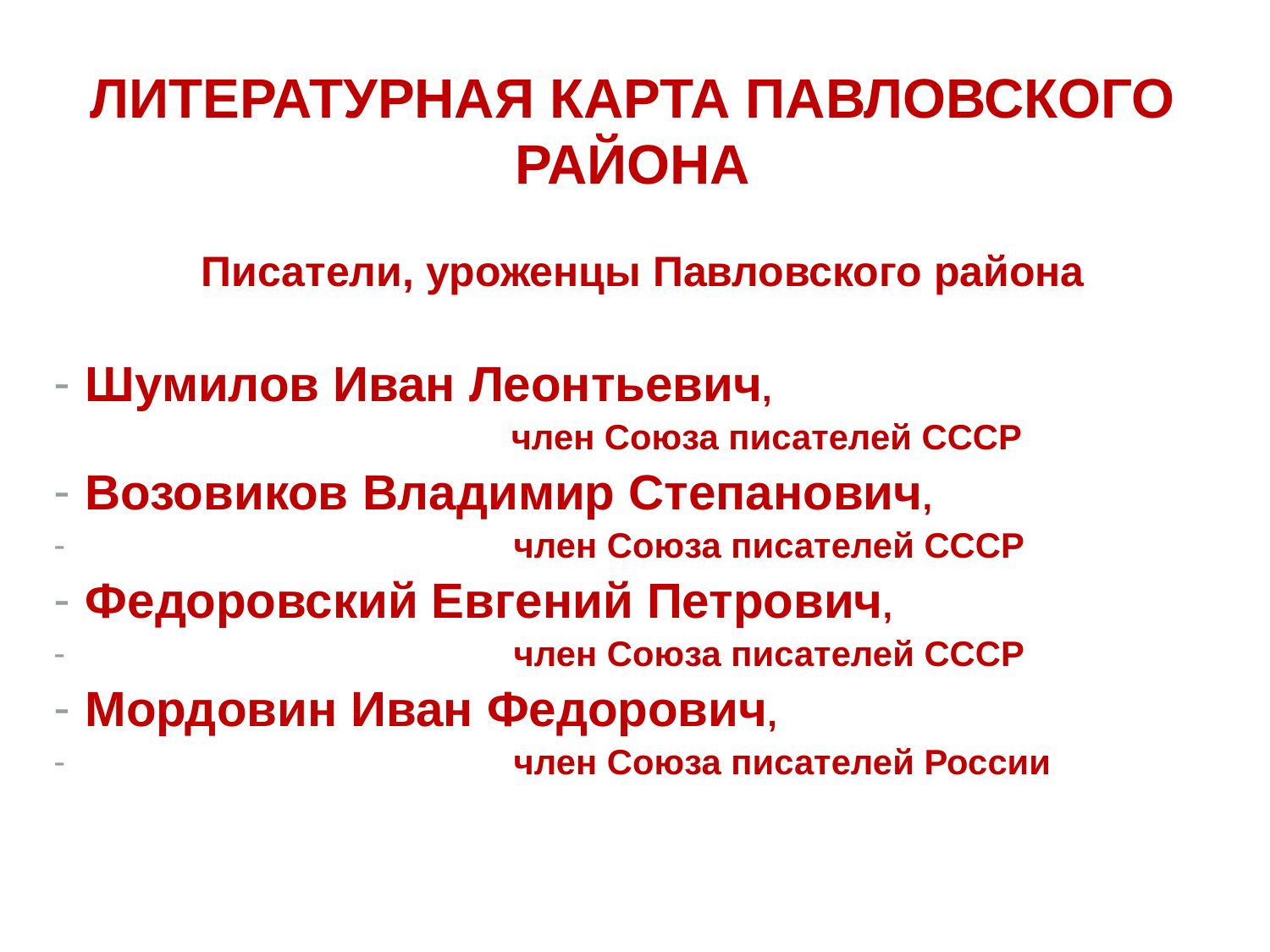

# Литературная карта павловского района
Писатели, уроженцы Павловского района

Шумилов Иван Леонтьевич,
                                               член Союза писателей СССР
Возовиков Владимир Степанович,
                                            член Союза писателей СССР
Федоровский Евгений Петрович,
                                            член Союза писателей СССР
Мордовин Иван Федорович,
                                            член Союза писателей России